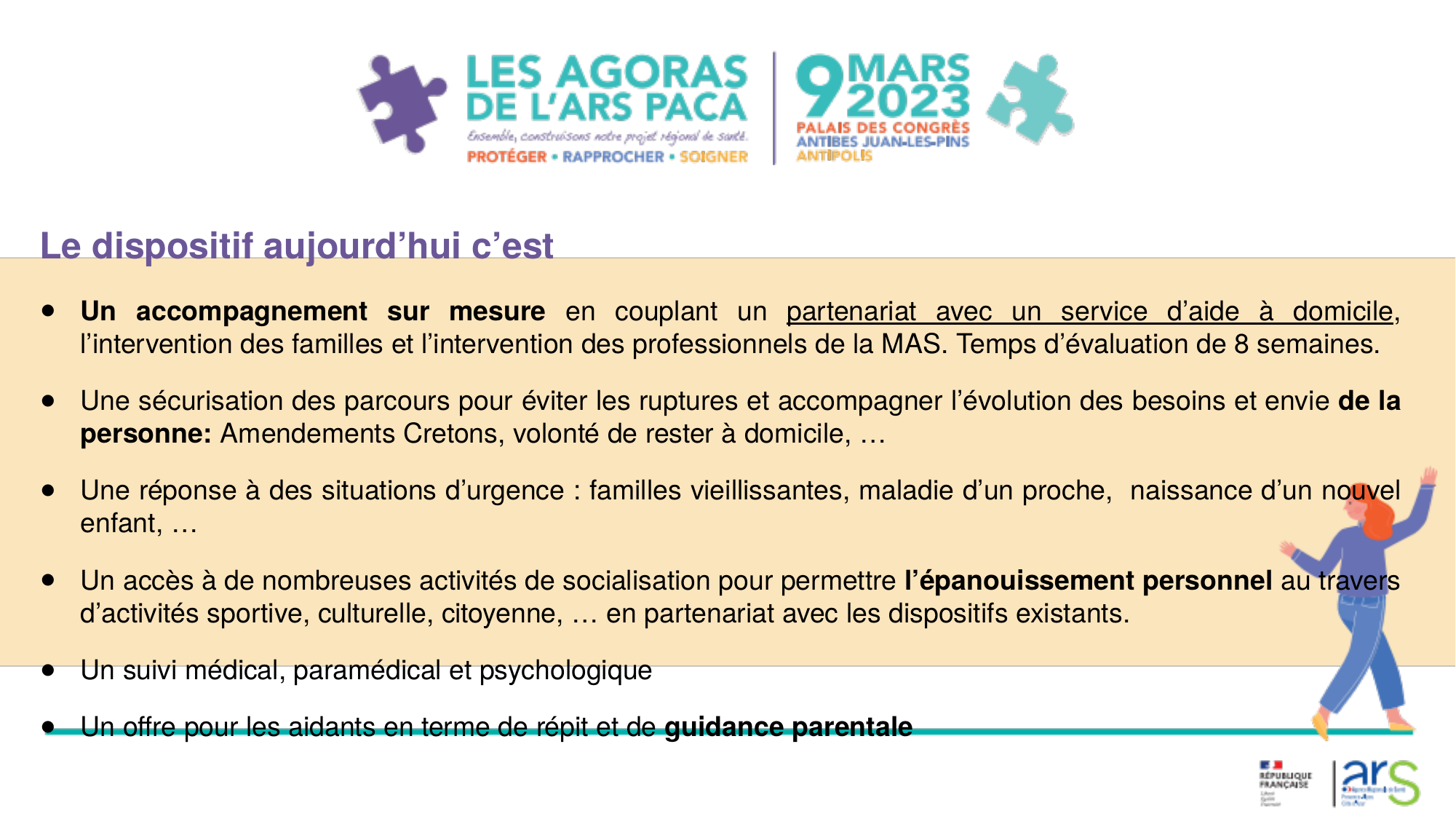

# Le dispositif aujourd’hui c’est
Un accompagnement sur mesure en couplant un partenariat avec un service d’aide à domicile, l’intervention des familles et l’intervention des professionnels de la MAS. Temps d’évaluation de 8 semaines.
Une sécurisation des parcours pour éviter les ruptures et accompagner l’évolution des besoins et envie de la personne: Amendements Cretons, volonté de rester à domicile, …
Une réponse à des situations d’urgence : familles vieillissantes, maladie d’un proche,  naissance d’un nouvel enfant, …
Un accès à de nombreuses activités de socialisation pour permettre l’épanouissement personnel au travers d’activités sportive, culturelle, citoyenne, … en partenariat avec les dispositifs existants.
Un suivi médical, paramédical et psychologique
Un offre pour les aidants en terme de répit et de guidance parentale